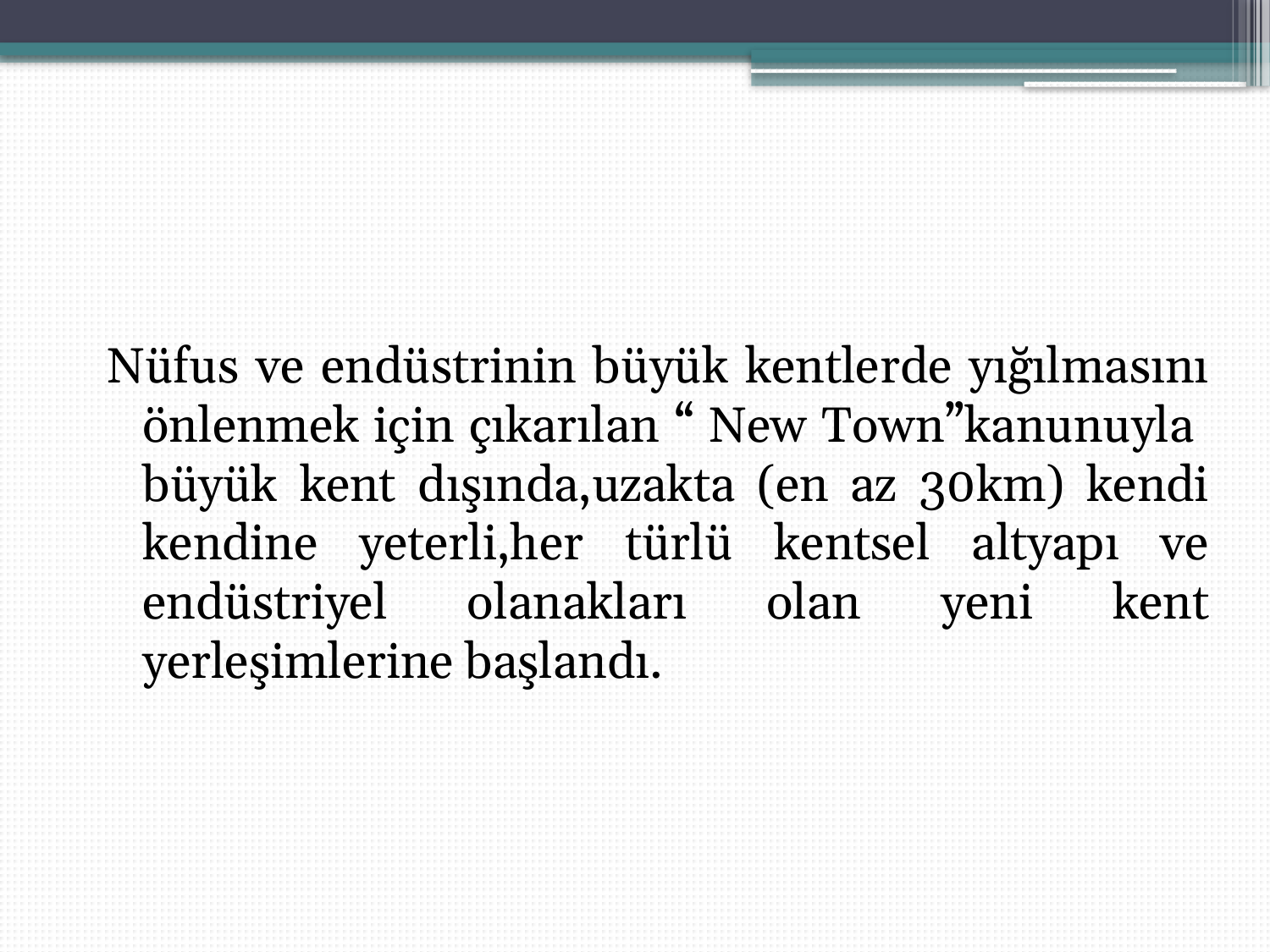

Nüfus ve endüstrinin büyük kentlerde yığılmasını önlenmek için çıkarılan “ New Town”kanunuyla  büyük kent dışında,uzakta (en az 30km) kendi kendine yeterli,her türlü kentsel altyapı ve endüstriyel olanakları olan yeni kent yerleşimlerine başlandı.